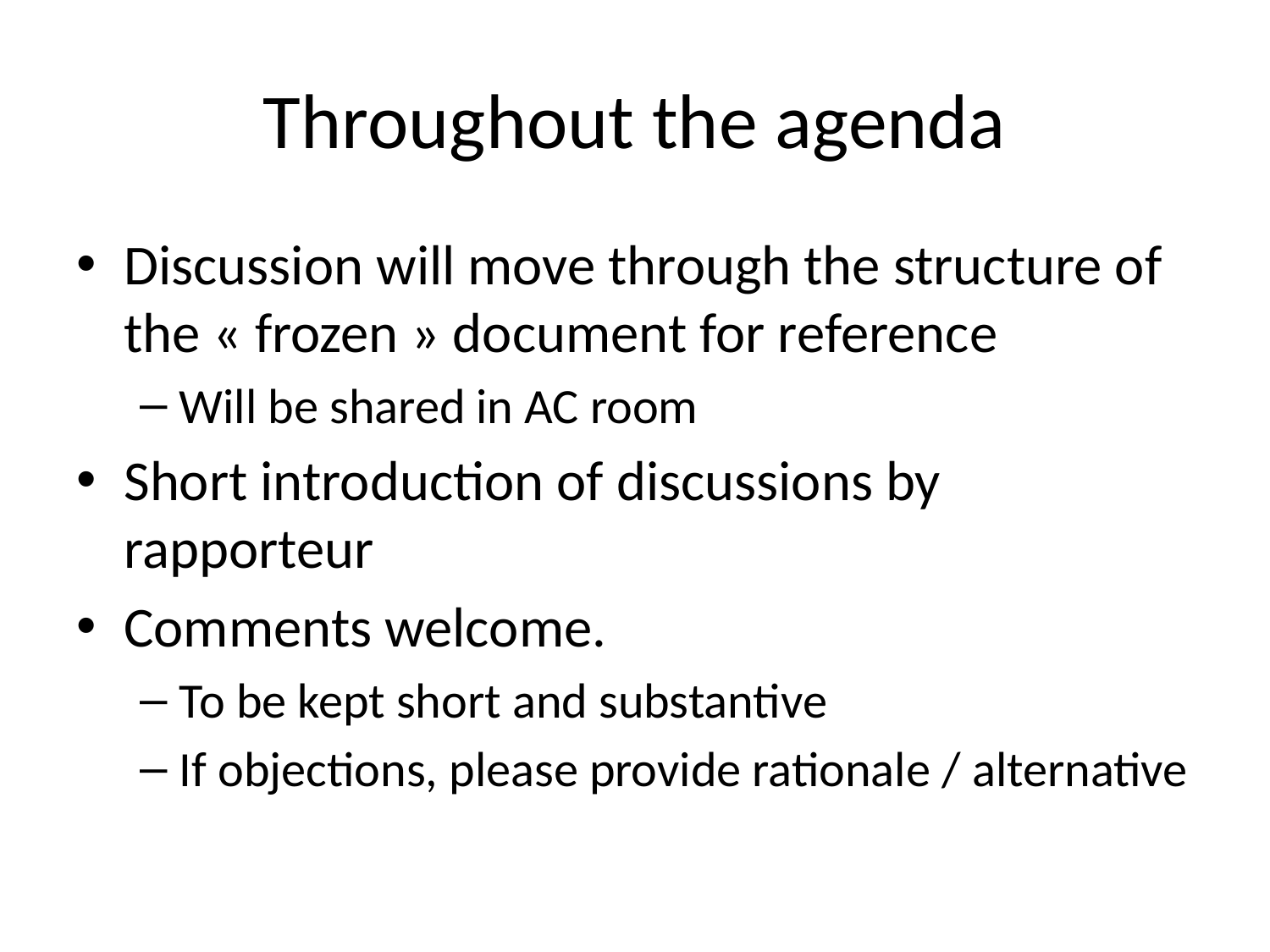

# Throughout the agenda
Discussion will move through the structure of the « frozen » document for reference
Will be shared in AC room
Short introduction of discussions by rapporteur
Comments welcome.
To be kept short and substantive
If objections, please provide rationale / alternative